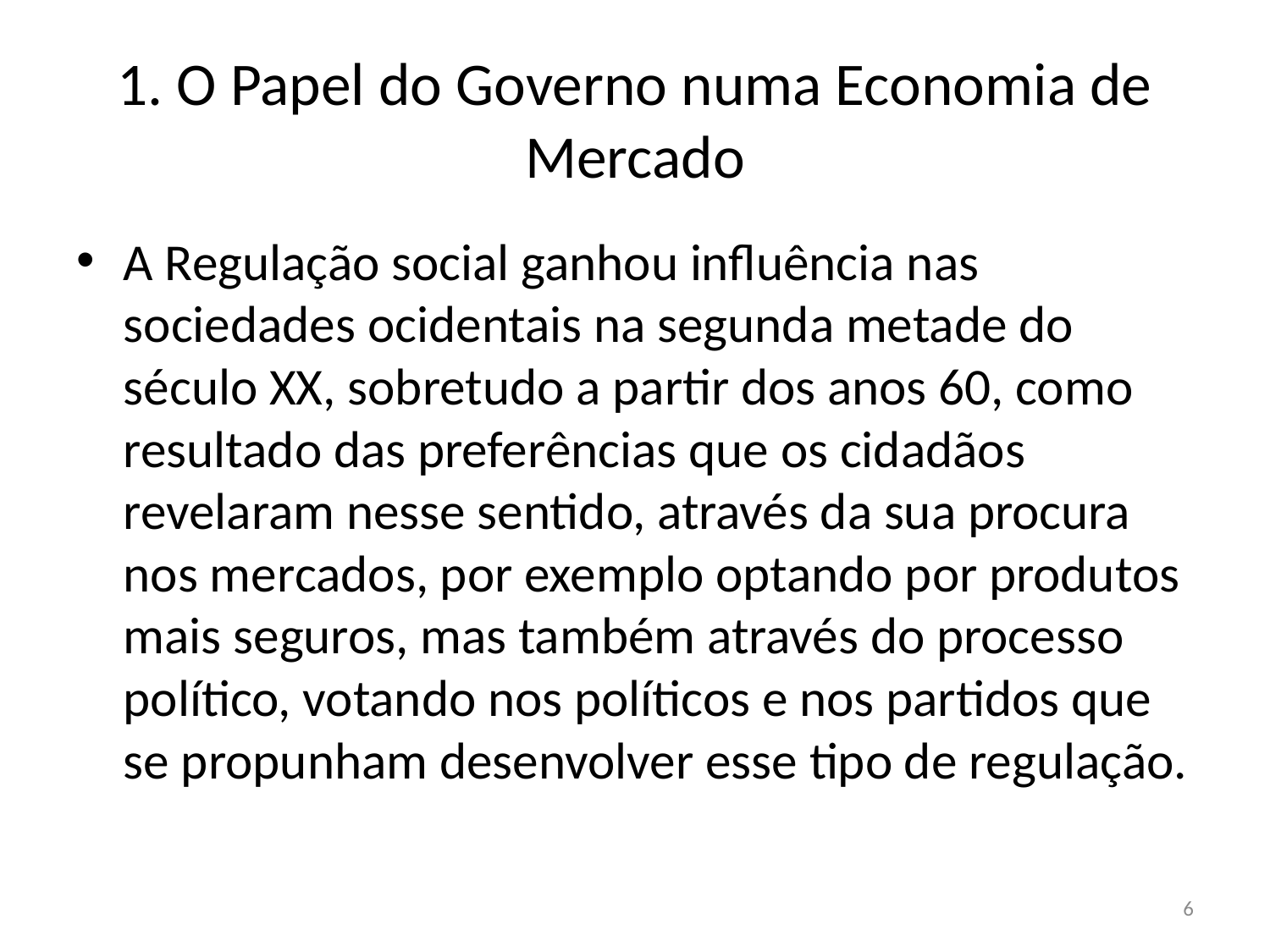

# 1. O Papel do Governo numa Economia de Mercado
A Regulação social ganhou influência nas sociedades ocidentais na segunda metade do século XX, sobretudo a partir dos anos 60, como resultado das preferências que os cidadãos revelaram nesse sentido, através da sua procura nos mercados, por exemplo optando por produtos mais seguros, mas também através do processo político, votando nos políticos e nos partidos que se propunham desenvolver esse tipo de regulação.
6